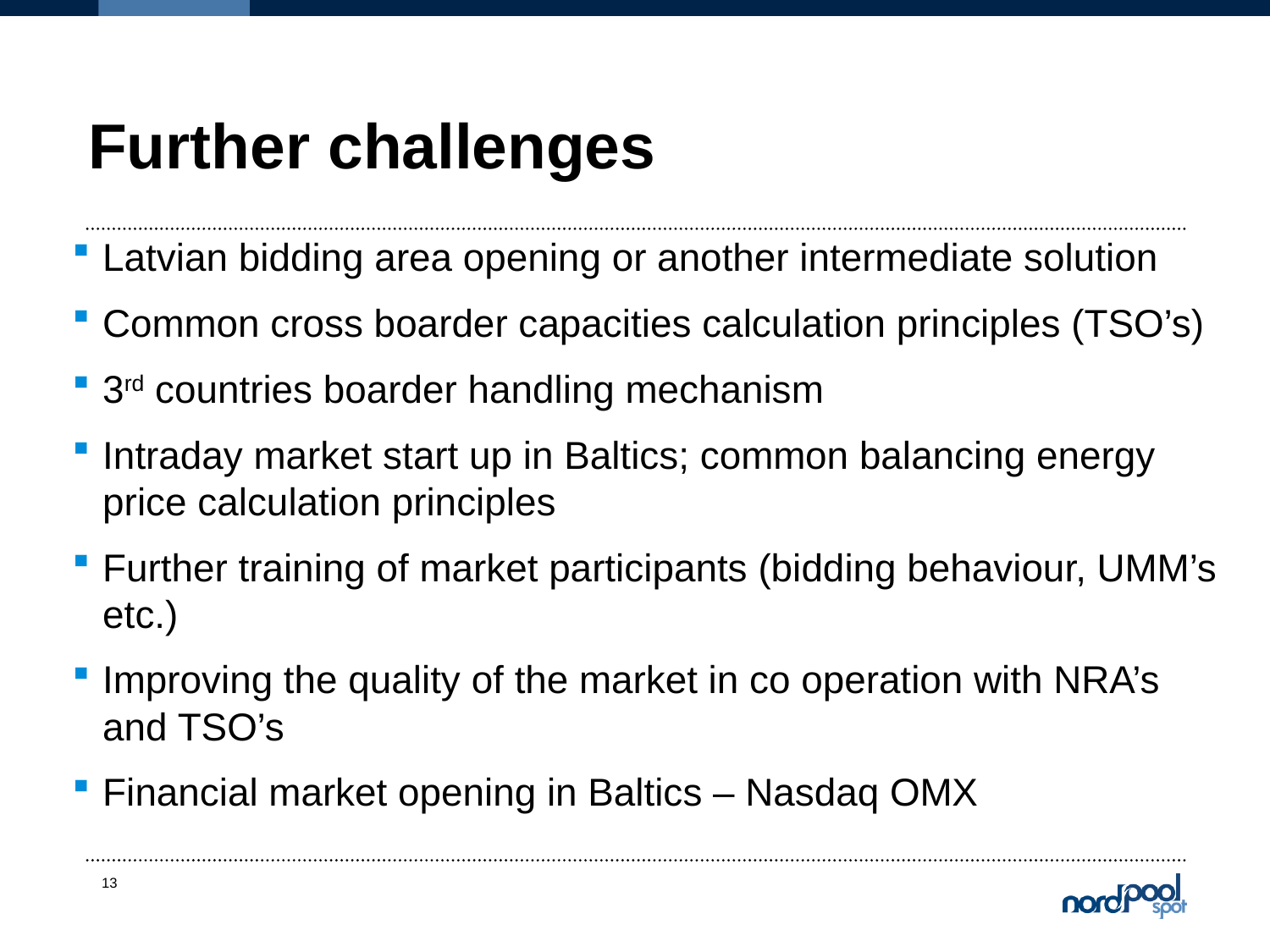

# Further challenges
Latvian bidding area opening or another intermediate solution
Common cross boarder capacities calculation principles (TSO’s)
3rd countries boarder handling mechanism
Intraday market start up in Baltics; common balancing energy price calculation principles
Further training of market participants (bidding behaviour, UMM’s etc.)
Improving the quality of the market in co operation with NRA’s and TSO’s
Financial market opening in Baltics – Nasdaq OMX

13